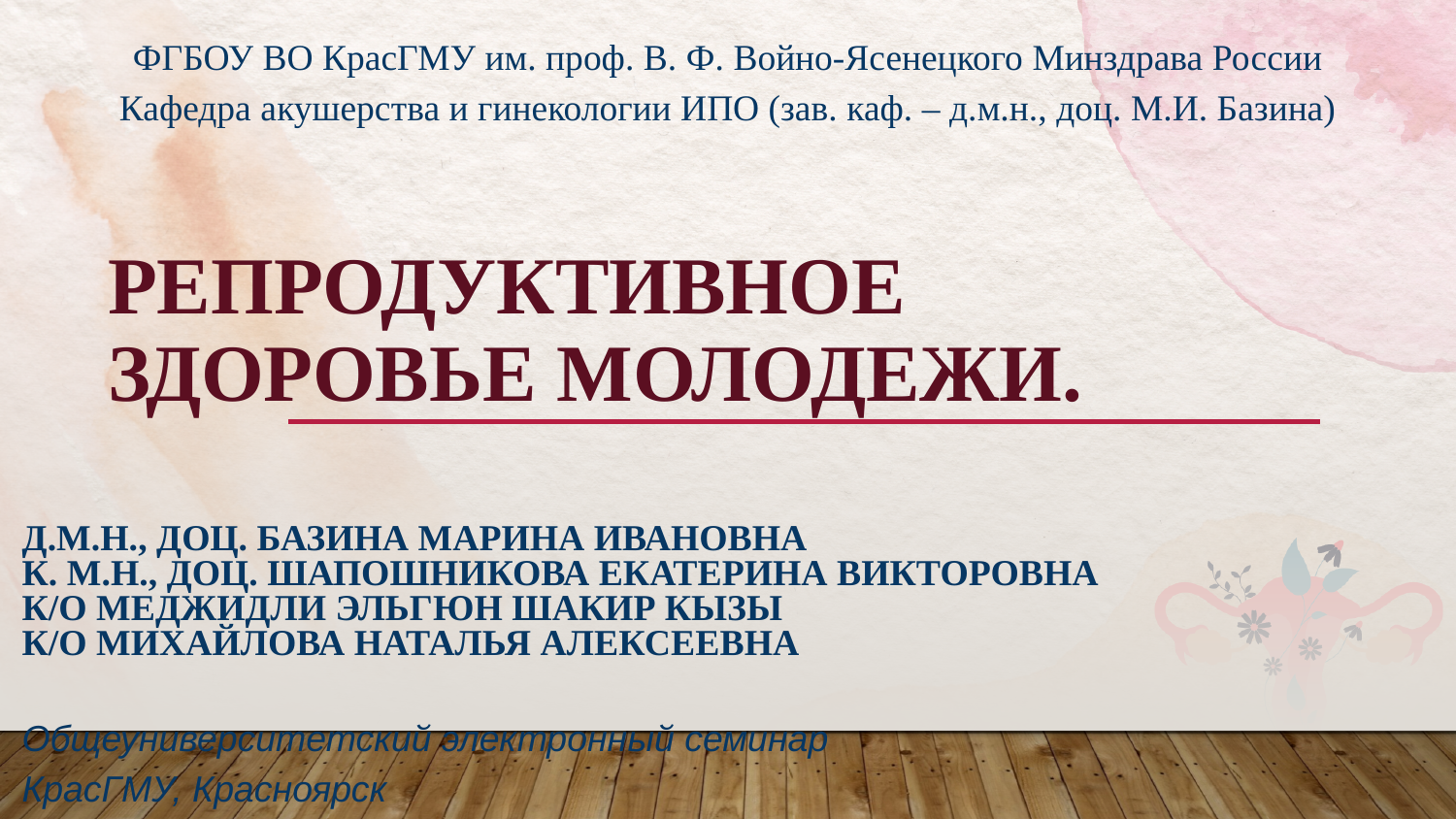

ФГБОУ ВО КрасГМУ им. проф. В. Ф. Войно-Ясенецкого Минздрава России
Кафедра акушерства и гинекологии ИПО (зав. каф. – д.м.н., доц. М.И. Базина)
# Репродуктивное здоровье молодежи.
д.м.н., доц. Базина Марина Ивановна
к. м.н., доц. Шапошникова Екатерина Викторовна
к/о Меджидли Эльгюн Шакир кызы
к/о Михайлова Наталья Алексеевна
Общеуниверситетский электронный семинар
КрасГМУ, Красноярск